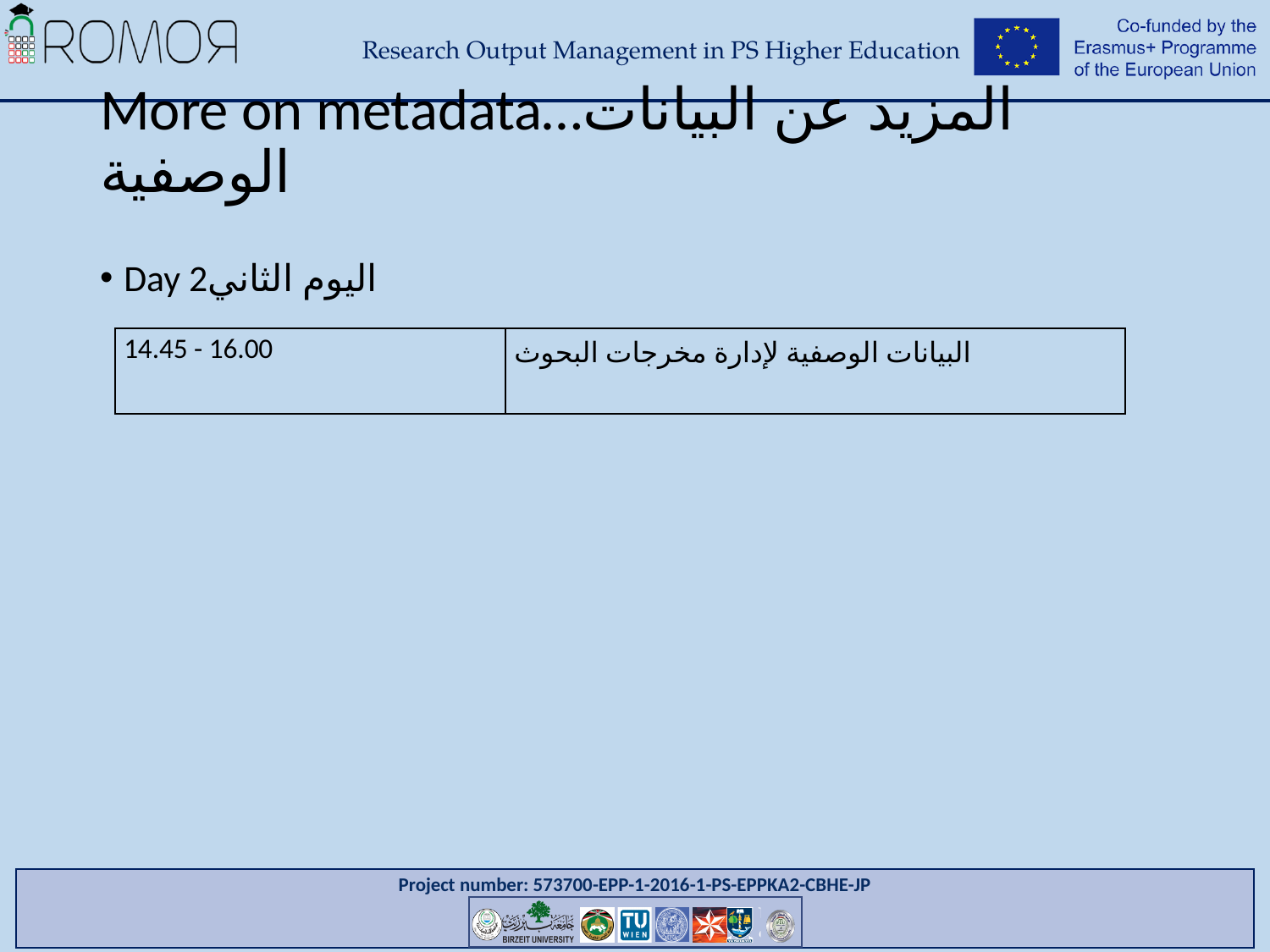

# More on metadata…المزيد عن البيانات الوصفية
Day 2اليوم الثاني
| 14.45 - 16.00 | البيانات الوصفية لإدارة مخرجات البحوث |
| --- | --- |